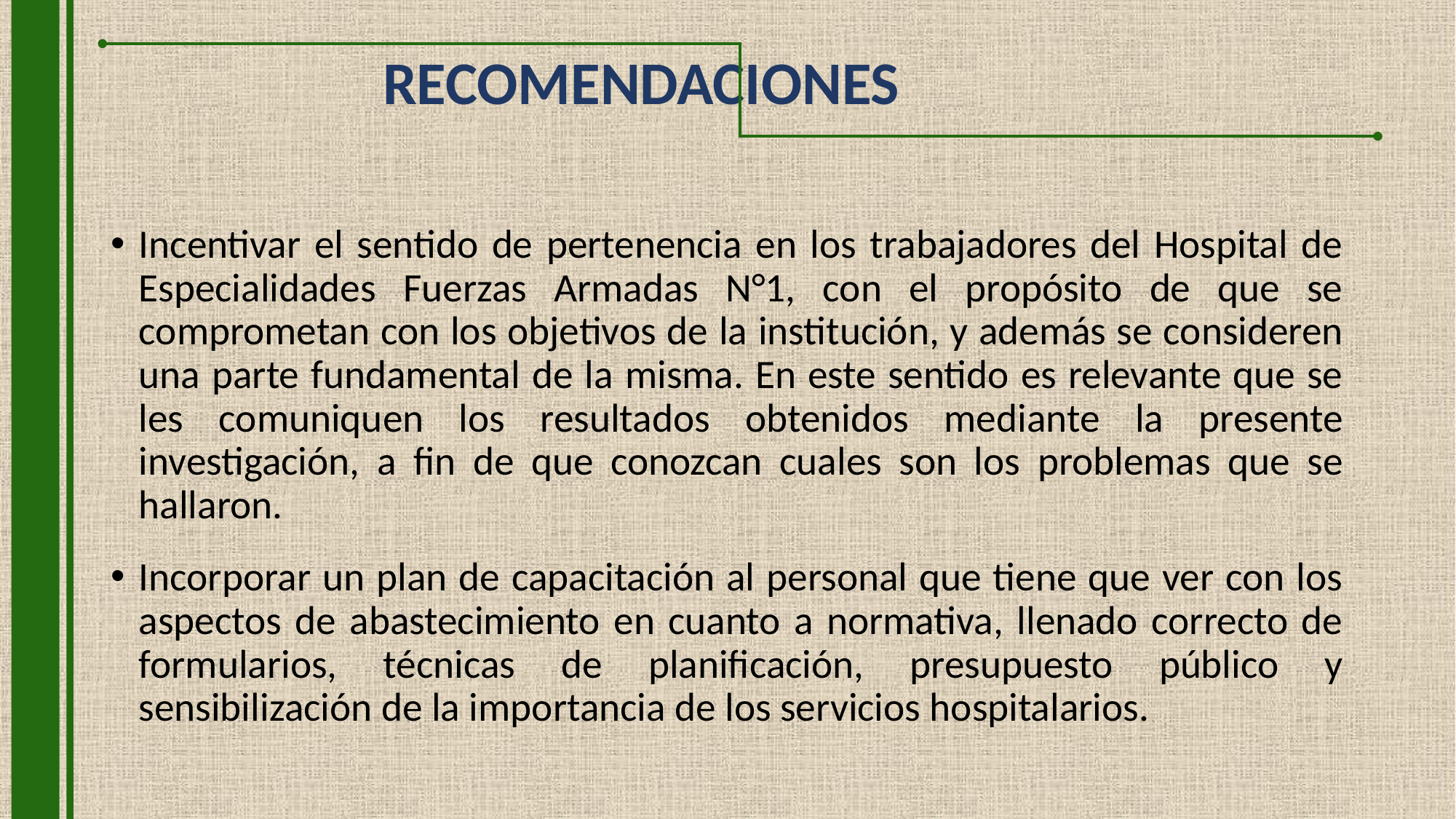

# RECOMENDACIONES

Incentivar el sentido de pertenencia en los trabajadores del Hospital de Especialidades Fuerzas Armadas N°1, con el propósito de que se comprometan con los objetivos de la institución, y además se consideren una parte fundamental de la misma. En este sentido es relevante que se les comuniquen los resultados obtenidos mediante la presente investigación, a fin de que conozcan cuales son los problemas que se hallaron.
Incorporar un plan de capacitación al personal que tiene que ver con los aspectos de abastecimiento en cuanto a normativa, llenado correcto de formularios, técnicas de planificación, presupuesto público y sensibilización de la importancia de los servicios hospitalarios.